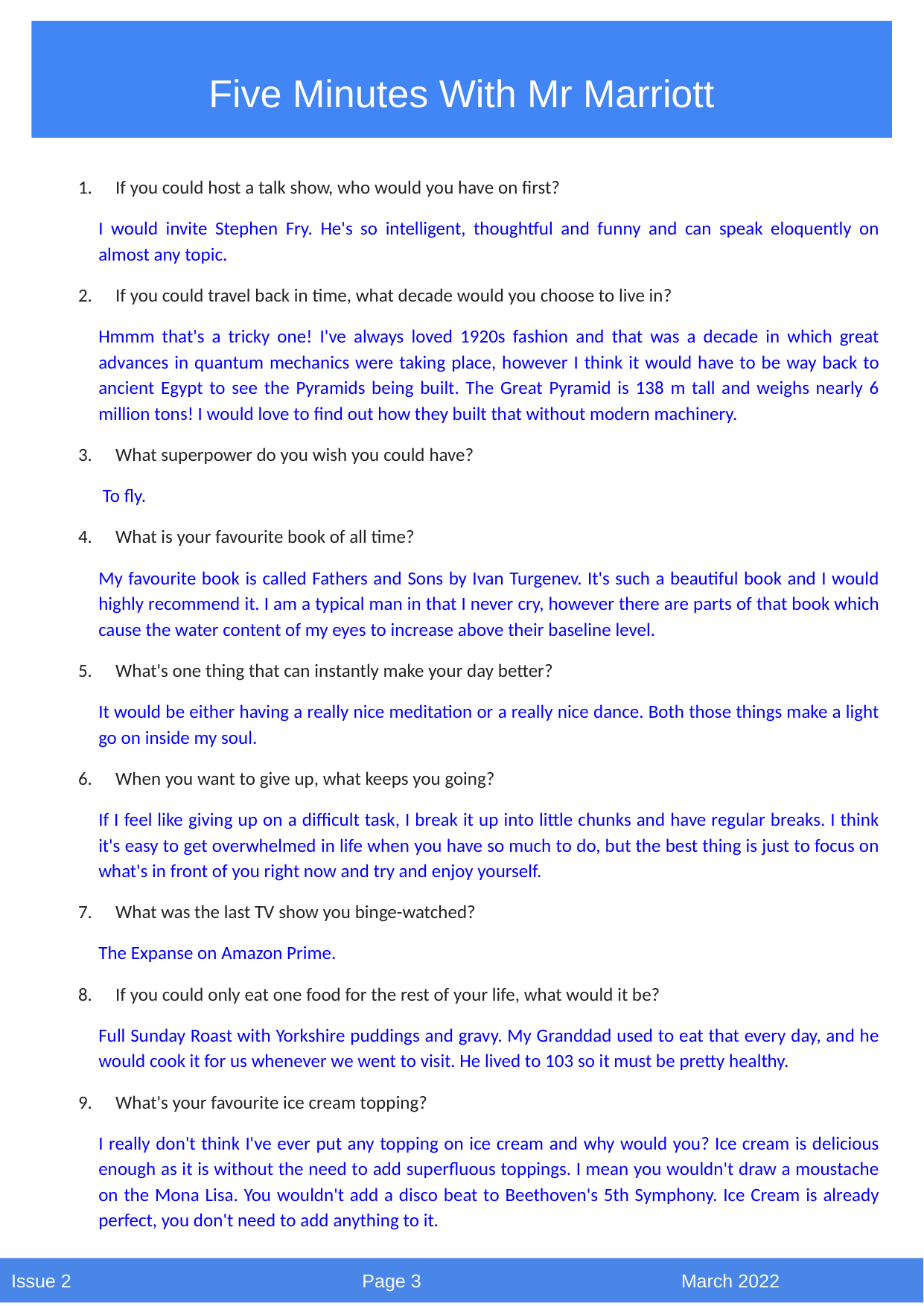

Five Minutes With Mr Marriott
If you could host a talk show, who would you have on first?
I would invite Stephen Fry. He's so intelligent, thoughtful and funny and can speak eloquently on almost any topic.
If you could travel back in time, what decade would you choose to live in?
Hmmm that's a tricky one! I've always loved 1920s fashion and that was a decade in which great advances in quantum mechanics were taking place, however I think it would have to be way back to ancient Egypt to see the Pyramids being built. The Great Pyramid is 138 m tall and weighs nearly 6 million tons! I would love to find out how they built that without modern machinery.
What superpower do you wish you could have?
 To fly.
What is your favourite book of all time?
My favourite book is called Fathers and Sons by Ivan Turgenev. It's such a beautiful book and I would highly recommend it. I am a typical man in that I never cry, however there are parts of that book which cause the water content of my eyes to increase above their baseline level.
What's one thing that can instantly make your day better?
It would be either having a really nice meditation or a really nice dance. Both those things make a light go on inside my soul.
When you want to give up, what keeps you going?
If I feel like giving up on a difficult task, I break it up into little chunks and have regular breaks. I think it's easy to get overwhelmed in life when you have so much to do, but the best thing is just to focus on what's in front of you right now and try and enjoy yourself.
What was the last TV show you binge-watched?
The Expanse on Amazon Prime.
If you could only eat one food for the rest of your life, what would it be?
Full Sunday Roast with Yorkshire puddings and gravy. My Granddad used to eat that every day, and he would cook it for us whenever we went to visit. He lived to 103 so it must be pretty healthy.
What's your favourite ice cream topping?
I really don't think I've ever put any topping on ice cream and why would you? Ice cream is delicious enough as it is without the need to add superfluous toppings. I mean you wouldn't draw a moustache on the Mona Lisa. You wouldn't add a disco beat to Beethoven's 5th Symphony. Ice Cream is already perfect, you don't need to add anything to it.

Issue 2                                                        Page 3                                        	March 2022